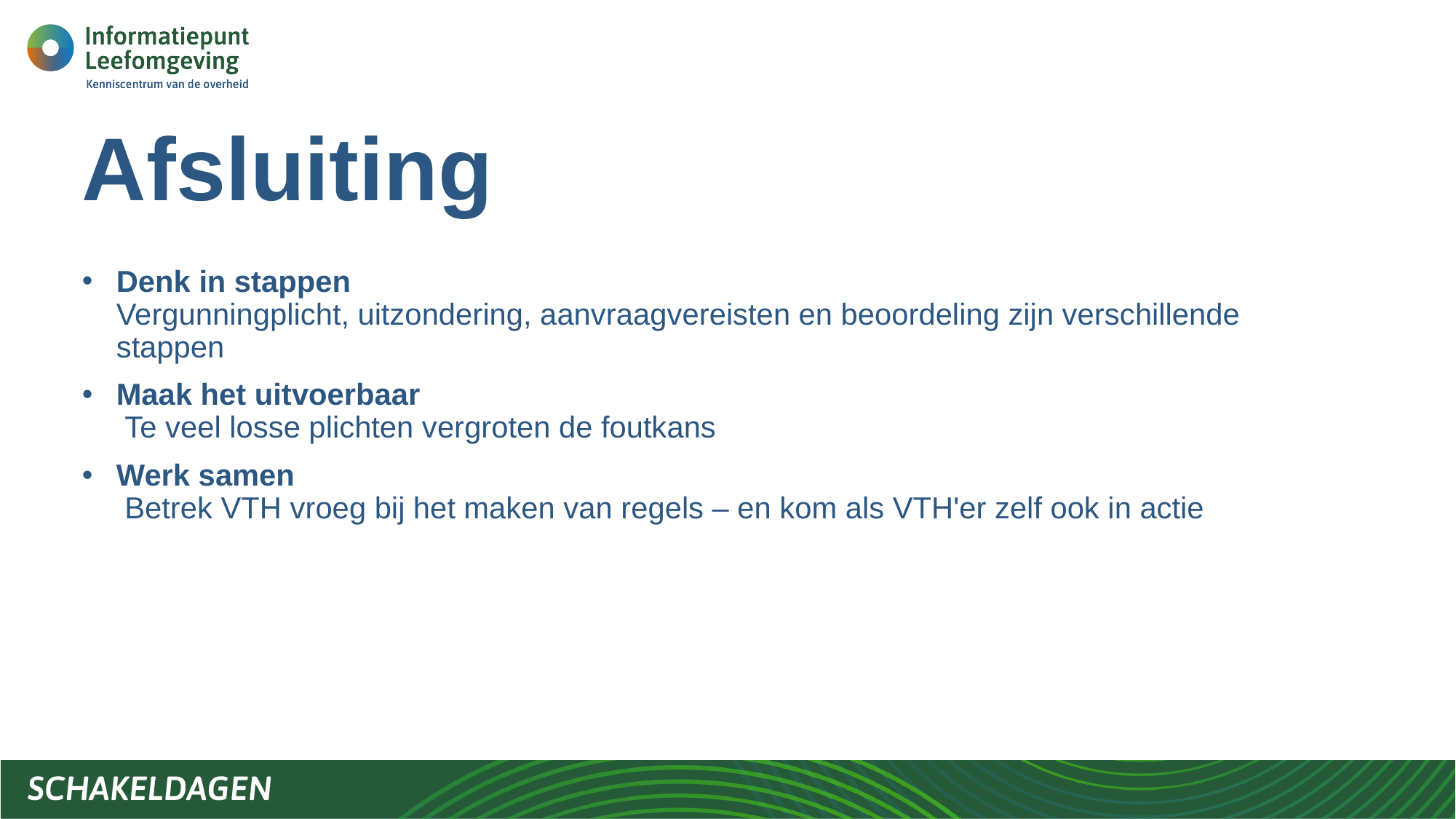

# Afsluiting
Denk in stappen
Vergunningplicht, uitzondering, aanvraagvereisten en beoordeling zijn verschillende stappen
Maak het uitvoerbaar
 Te veel losse plichten vergroten de foutkans
Werk samen
 Betrek VTH vroeg bij het maken van regels – en kom als VTH'er zelf ook in actie